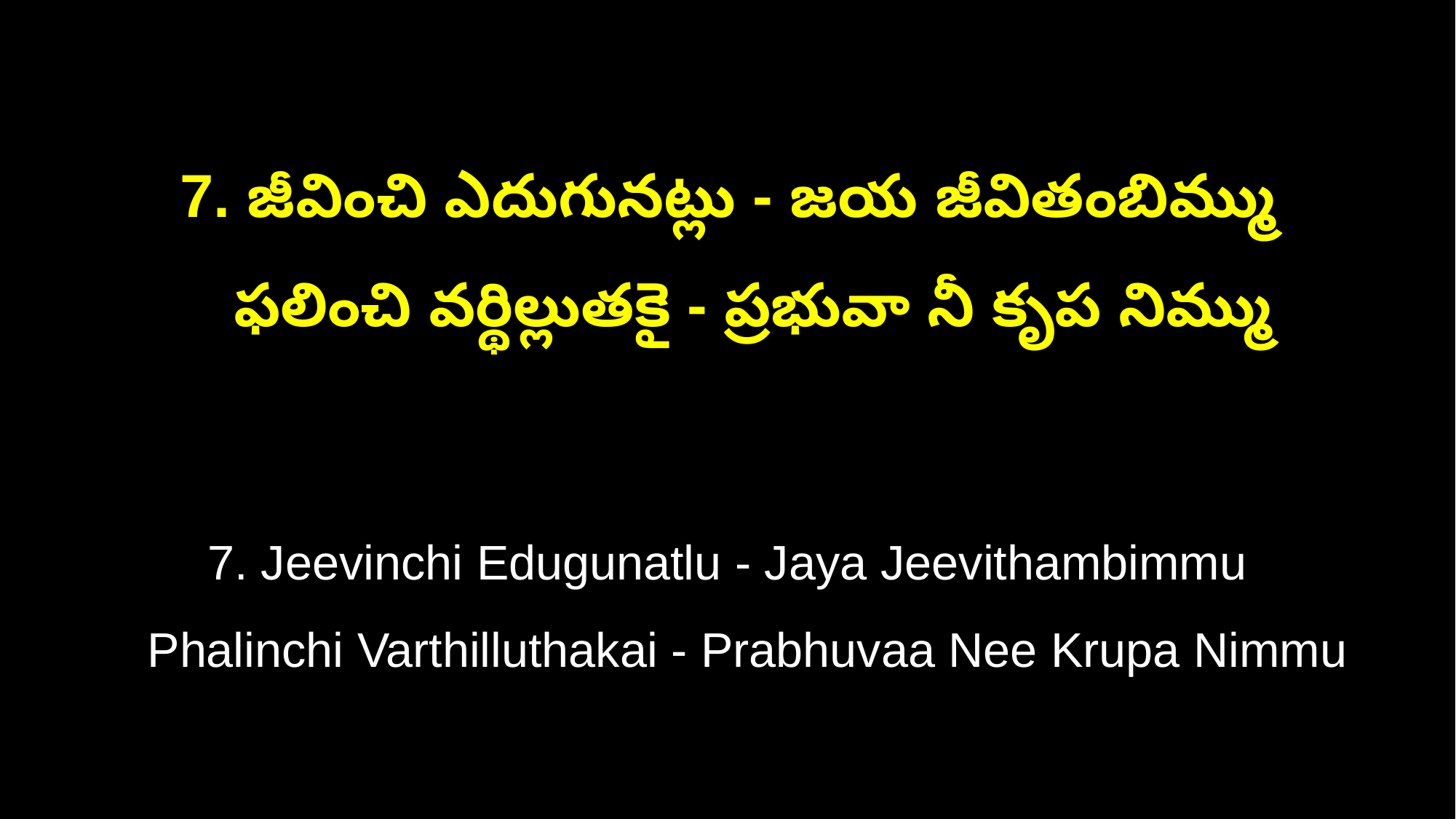

7. జీవించి ఎదుగునట్లు - జయ జీవితంబిమ్ము
   ఫలించి వర్థిల్లుతకై - ప్రభువా నీ కృప నిమ్ము
7. Jeevinchi Edugunatlu - Jaya Jeevithambimmu
   Phalinchi Varthilluthakai - Prabhuvaa Nee Krupa Nimmu